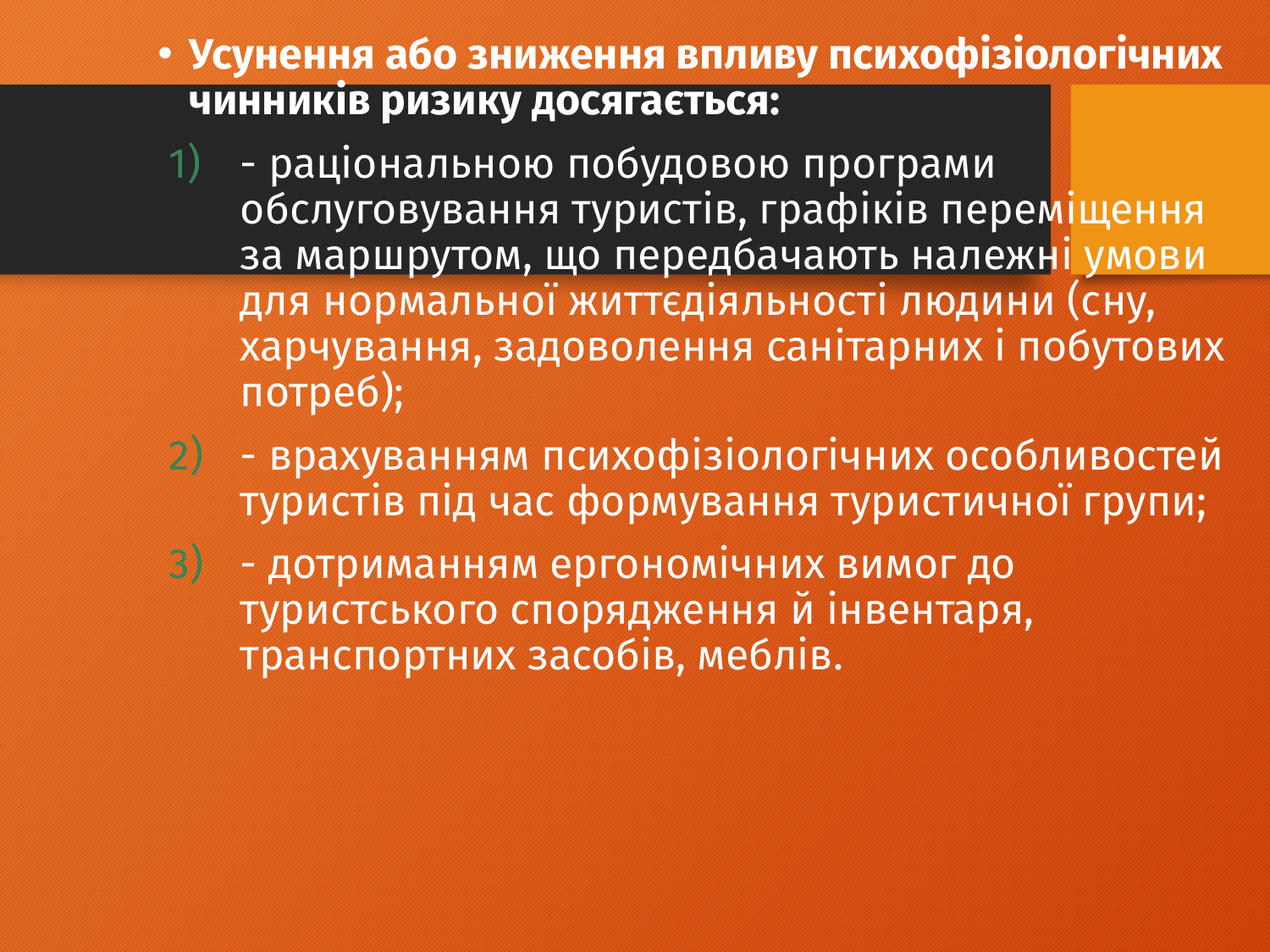

Усунення або зниження впливу психофізіологічних чинників ризику досягається:
- раціональною побудовою програми обслуговування туристів, графіків переміщення за маршрутом, що передбачають належні умови для нормальної життєдіяльності людини (сну, харчування, задоволення санітарних і побутових потреб);
- врахуванням психофізіологічних особливостей туристів під час формування туристичної групи;
- дотриманням ергономічних вимог до туристського спорядження й інвентаря, транспортних засобів, меблів.